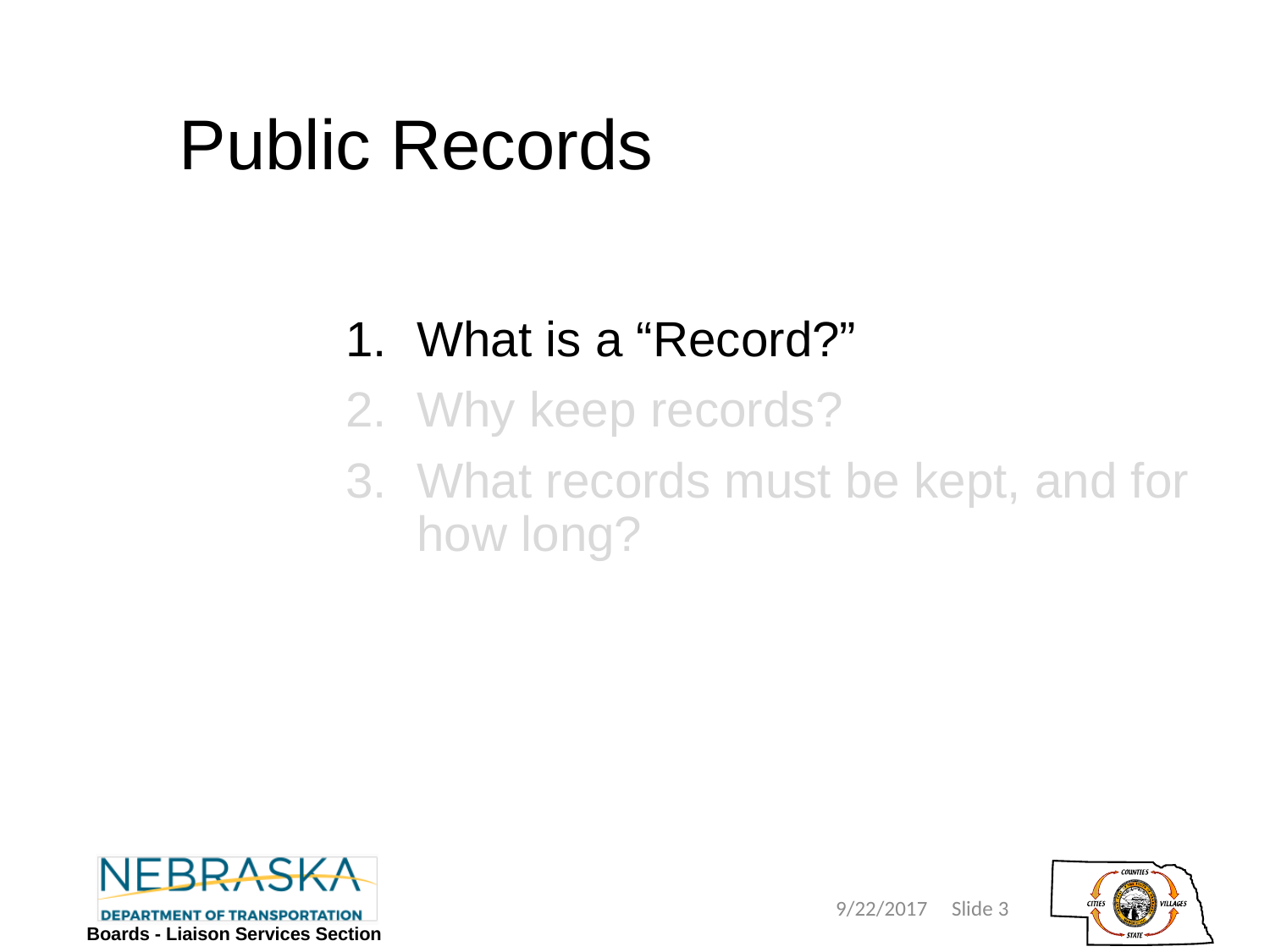

# Public Records
What is a “Record?”
Why keep records?
What records must be kept, and for how long?
3